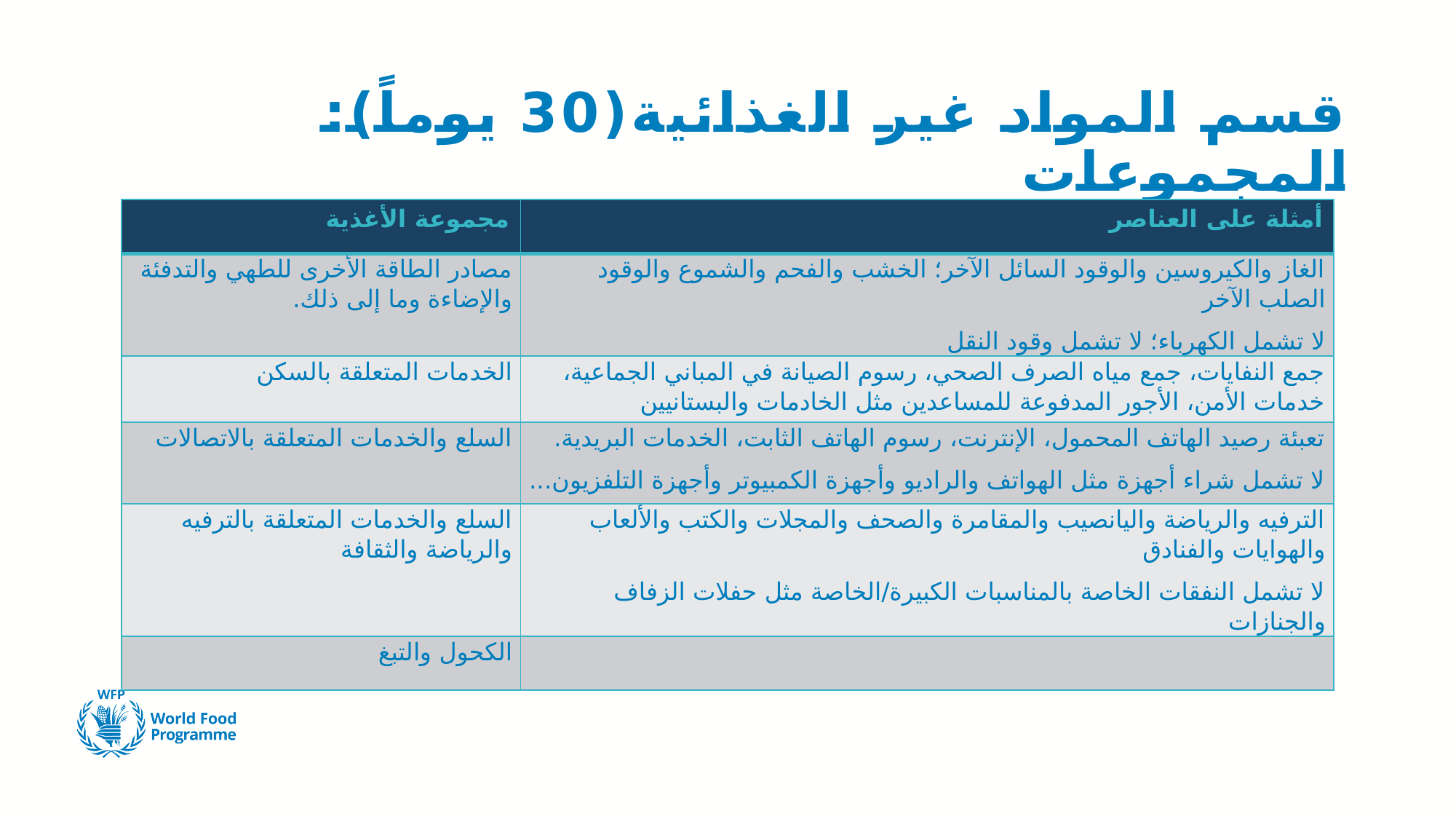

# قسم المواد غير الغذائية(30 يوماً): المجموعات
| مجموعة الأغذية | أمثلة على العناصر |
| --- | --- |
| مصادر الطاقة الأخرى للطهي والتدفئة والإضاءة وما إلى ذلك. | الغاز والكيروسين والوقود السائل الآخر؛ الخشب والفحم والشموع والوقود الصلب الآخر لا تشمل الكهرباء؛ لا تشمل وقود النقل |
| الخدمات المتعلقة بالسكن | جمع النفايات، جمع مياه الصرف الصحي، رسوم الصيانة في المباني الجماعية، خدمات الأمن، الأجور المدفوعة للمساعدين مثل الخادمات والبستانيين |
| السلع والخدمات المتعلقة بالاتصالات | تعبئة رصيد الهاتف المحمول، الإنترنت، رسوم الهاتف الثابت، الخدمات البريدية. لا تشمل شراء أجهزة مثل الهواتف والراديو وأجهزة الكمبيوتر وأجهزة التلفزيون... |
| السلع والخدمات المتعلقة بالترفيه والرياضة والثقافة | الترفيه والرياضة واليانصيب والمقامرة والصحف والمجلات والكتب والألعاب والهوايات والفنادق لا تشمل النفقات الخاصة بالمناسبات الكبيرة/الخاصة مثل حفلات الزفاف والجنازات |
| الكحول والتبغ |  |